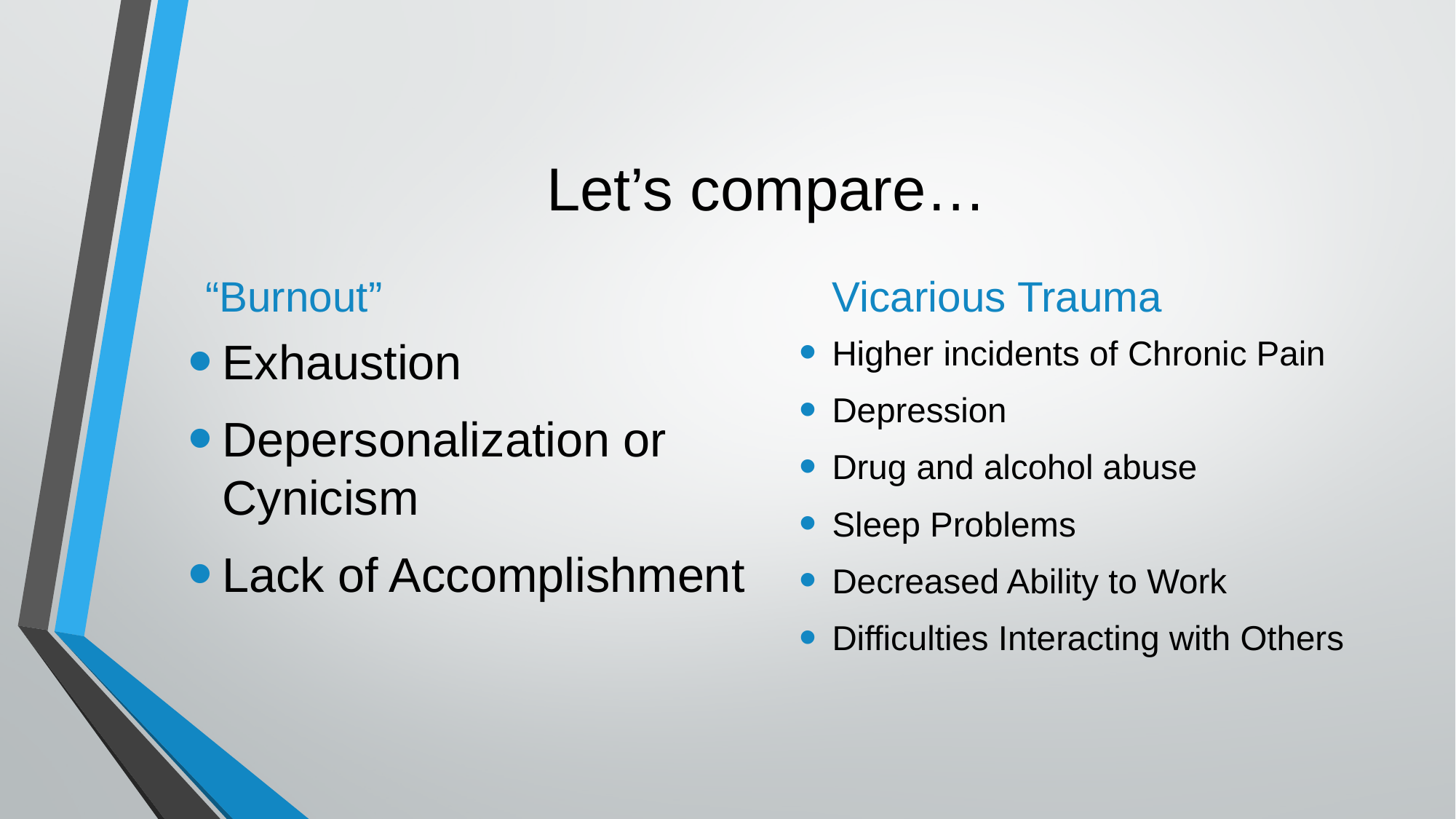

# Let’s compare…
“Burnout”
Vicarious Trauma
Exhaustion
Depersonalization or Cynicism
Lack of Accomplishment
Higher incidents of Chronic Pain
Depression
Drug and alcohol abuse
Sleep Problems
Decreased Ability to Work
Difficulties Interacting with Others